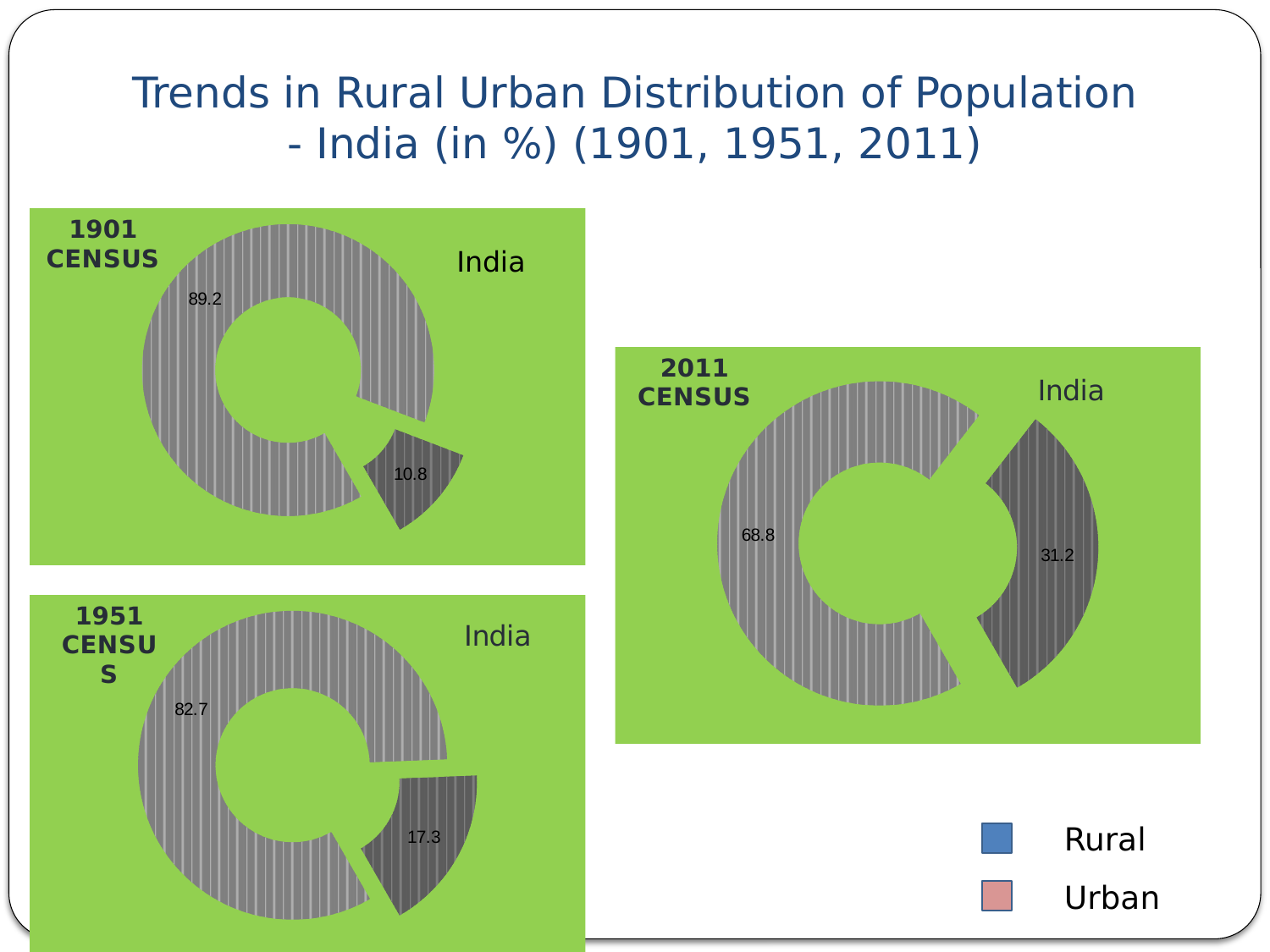

Trends in Rural Urban Distribution of Population
- India (in %) (1901, 1951, 2011)

### Chart

| Category |  |
|---|---|
India

### Chart

| Category |  |
|---|---|

### Chart

| Category |  |
|---|---|
Rural

Urban